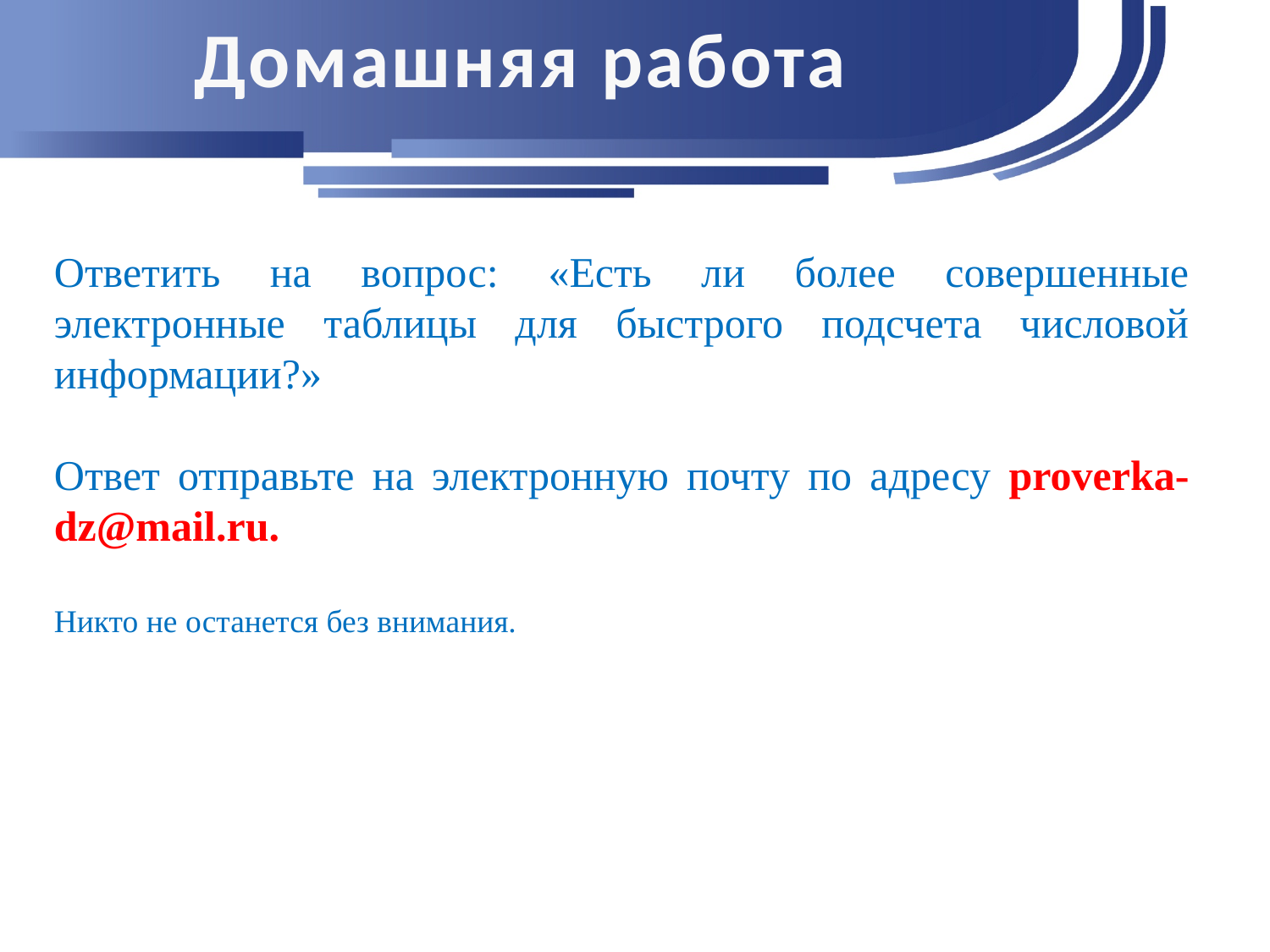

# Домашняя работа
Ответить на вопрос: «Есть ли более совершенные электронные таблицы для быстрого подсчета числовой информации?»

Ответ отправьте на электронную почту по адресу proverka-dz@mail.ru.

Никто не останется без внимания.